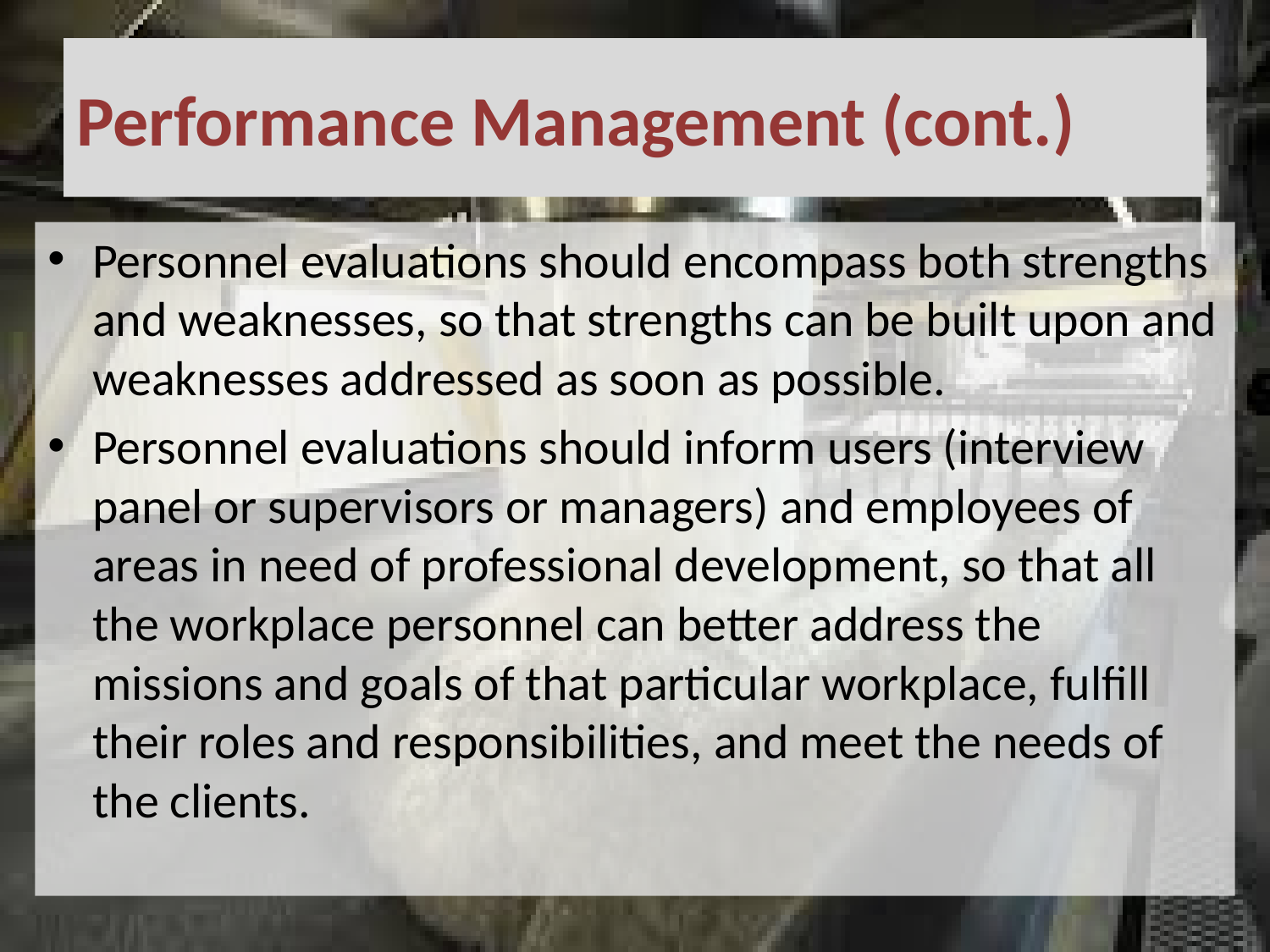

# Performance Management (cont.)
Personnel evaluations should encompass both strengths and weaknesses, so that strengths can be built upon and weaknesses addressed as soon as possible.
Personnel evaluations should inform users (interview panel or supervisors or managers) and employees of areas in need of professional development, so that all the workplace personnel can better address the missions and goals of that particular workplace, fulfill their roles and responsibilities, and meet the needs of the clients.